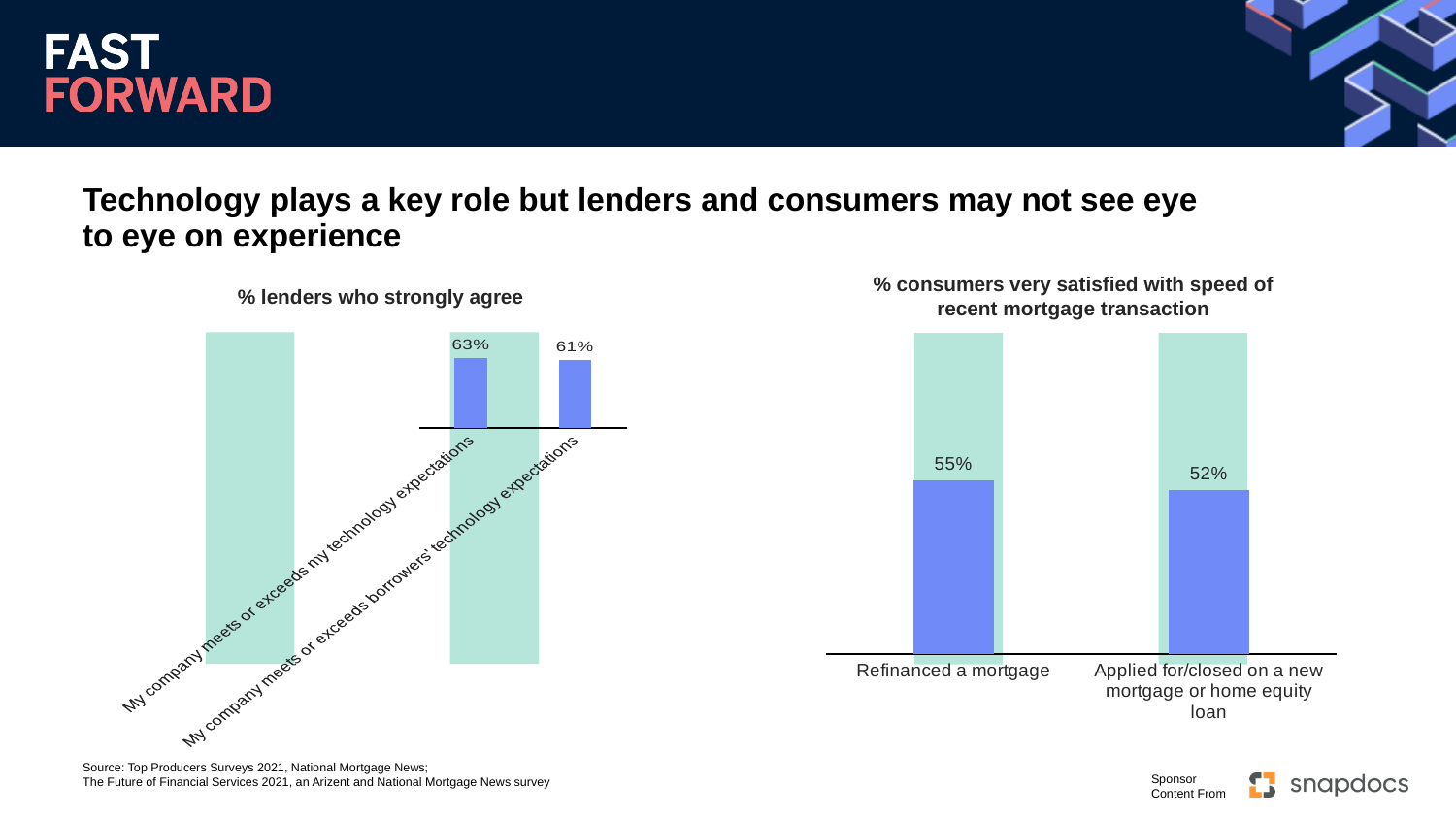

Technology plays a key role but lenders and consumers may not see eye to eye on experience
% consumers very satisfied with speed of recent mortgage transaction
% lenders who strongly agree

### Chart

| Category | Series 1 |
|---|---|
| My company meets or exceeds my technology expectations | 0.63 |
| My company meets or exceeds borrowers' technology expectations | 0.61 |

### Chart

| Category | Series 1 |
|---|---|
| Refinanced a mortgage | 0.55 |
| Applied for/closed on a new mortgage or home equity loan | 0.52 |

Source: Top Producers Surveys 2021, National Mortgage News;
The Future of Financial Services 2021, an Arizent and National Mortgage News survey